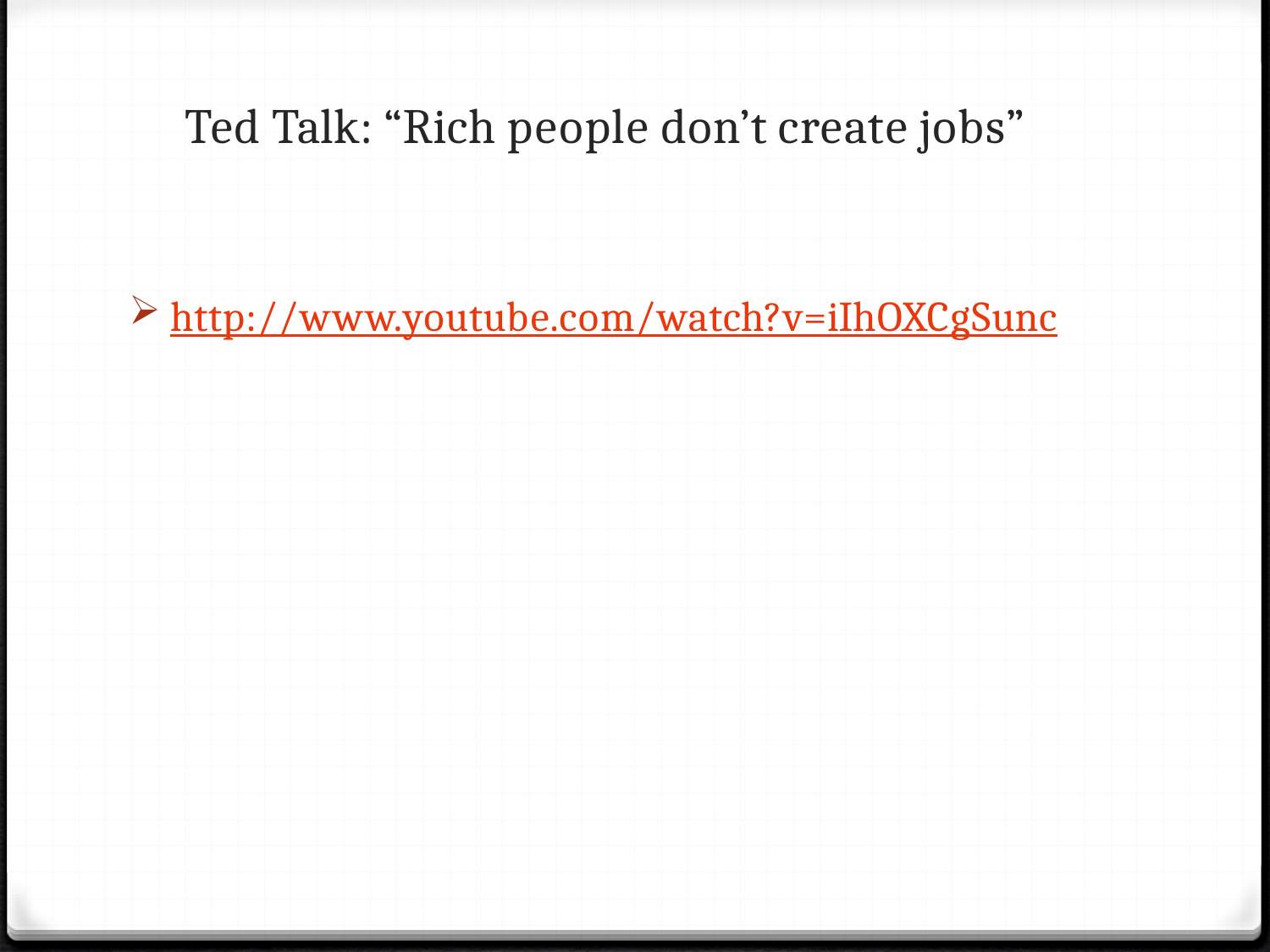

# Ted Talk: “Rich people don’t create jobs”
 http://www.youtube.com/watch?v=iIhOXCgSunc